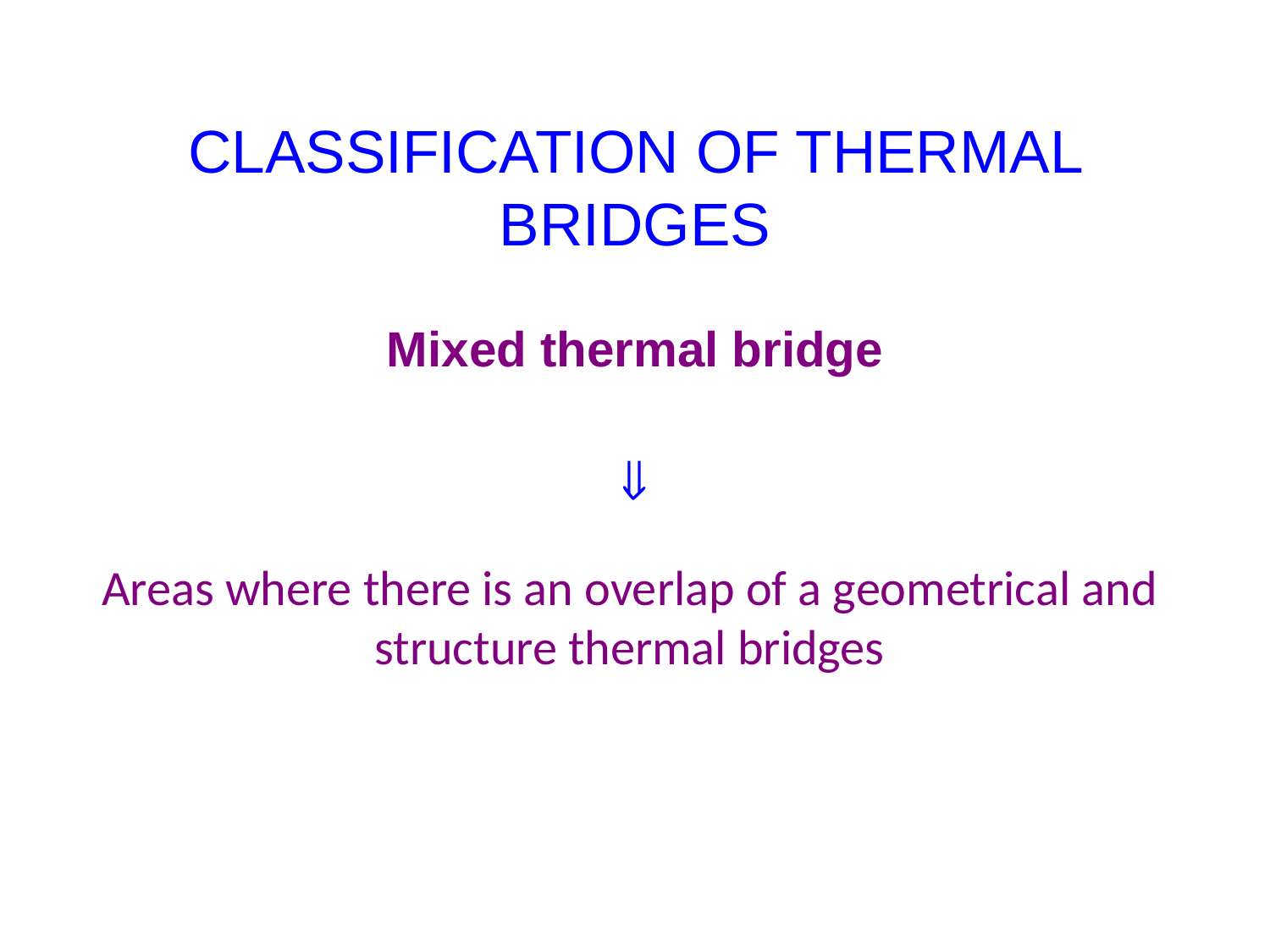

# CLASSIFICATION OF THERMAL BRIDGES
Mixed thermal bridge
⇓
Areas where there is an overlap of a geometrical and structure thermal bridges